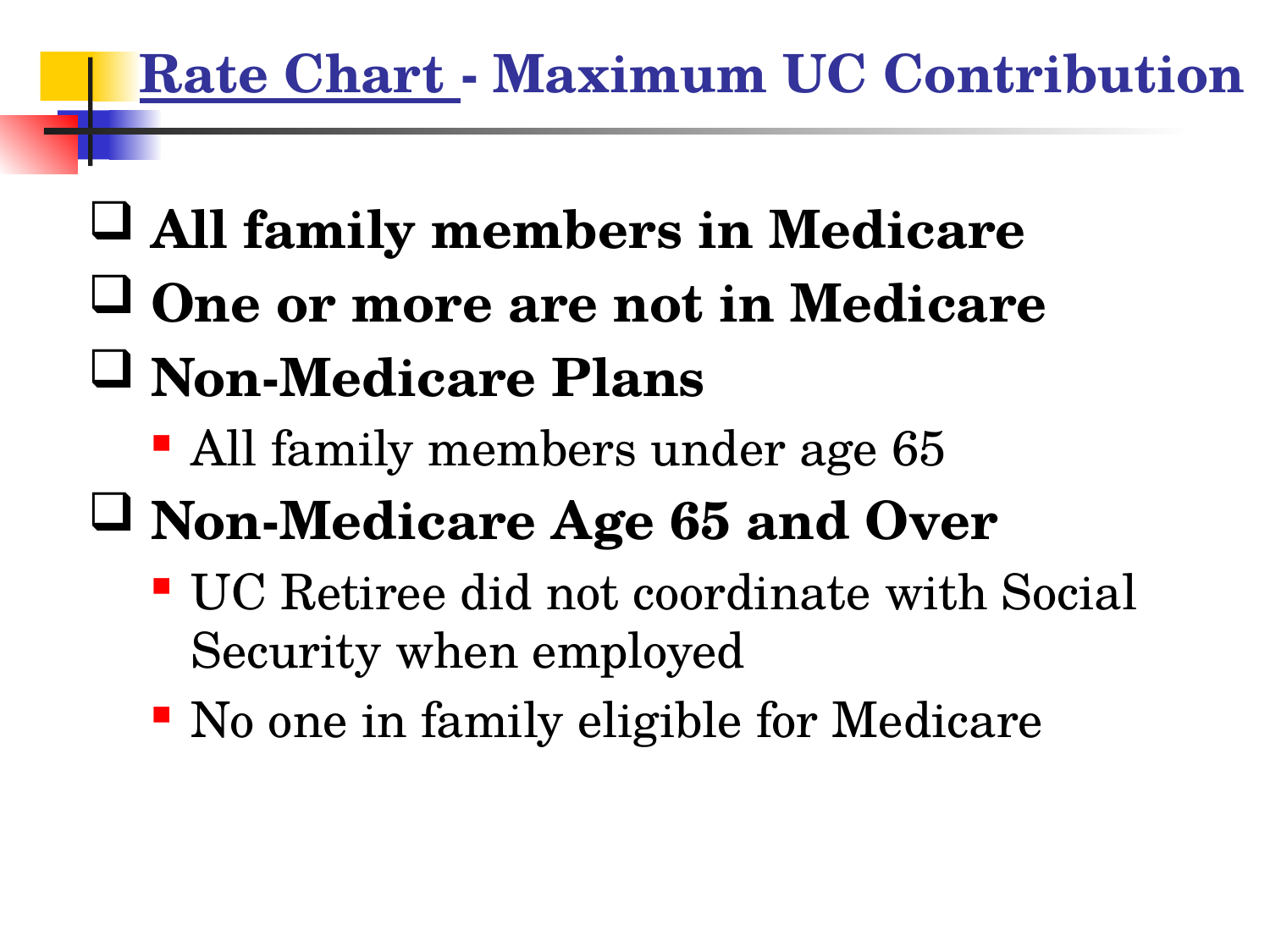

# Rate Chart - Maximum UC Contribution
 All family members in Medicare
 One or more are not in Medicare
 Non-Medicare Plans
All family members under age 65
 Non-Medicare Age 65 and Over
UC Retiree did not coordinate with Social Security when employed
No one in family eligible for Medicare